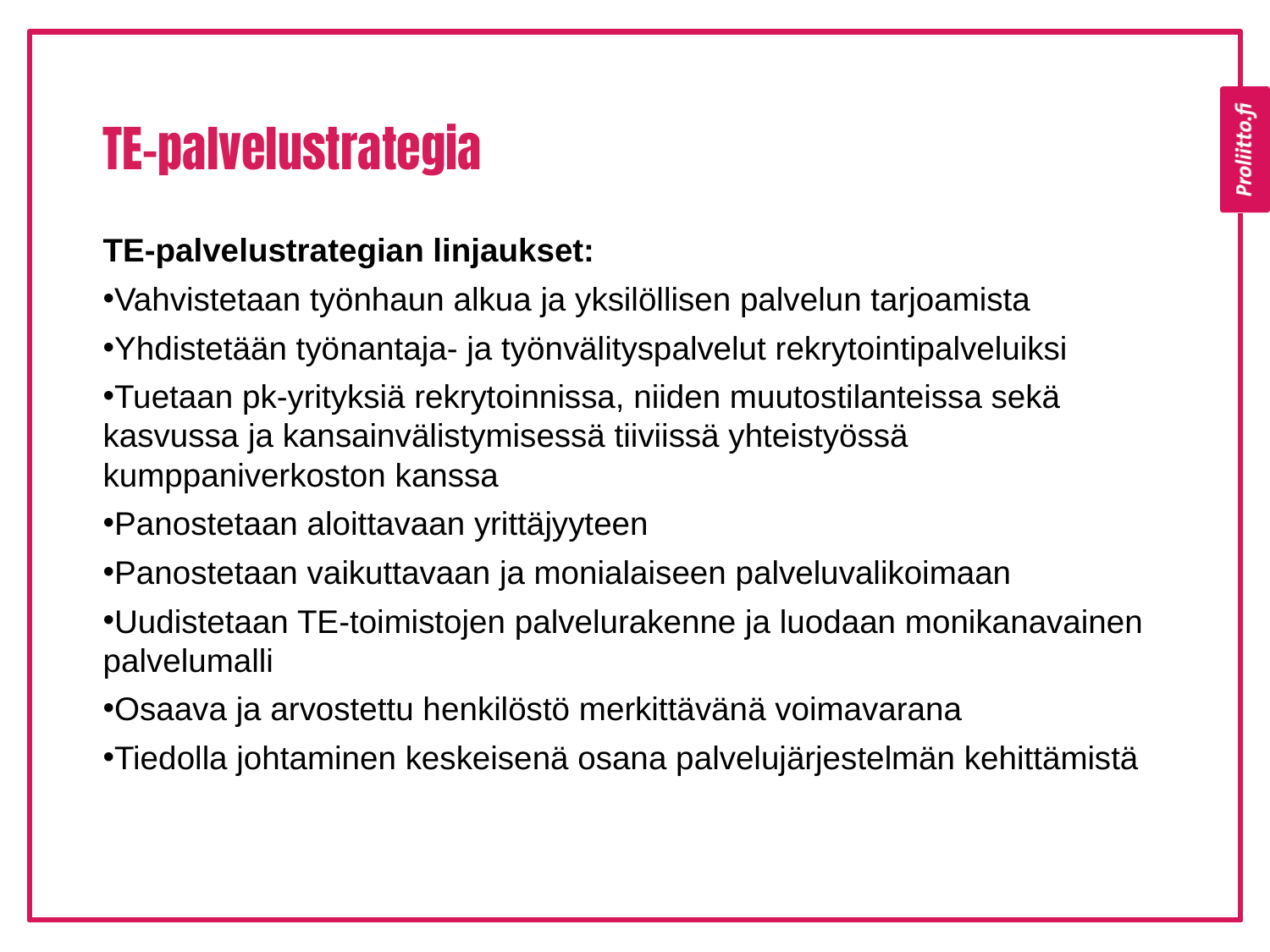

# TE-palvelustrategia
TE-palvelustrategian linjaukset:
Vahvistetaan työnhaun alkua ja yksilöllisen palvelun tarjoamista
Yhdistetään työnantaja- ja työnvälityspalvelut rekrytointipalveluiksi
Tuetaan pk-yrityksiä rekrytoinnissa, niiden muutostilanteissa sekä kasvussa ja kansainvälistymisessä tiiviissä yhteistyössä kumppaniverkoston kanssa
Panostetaan aloittavaan yrittäjyyteen
Panostetaan vaikuttavaan ja monialaiseen palveluvalikoimaan
Uudistetaan TE-toimistojen palvelurakenne ja luodaan monikanavainen palvelumalli
Osaava ja arvostettu henkilöstö merkittävänä voimavarana
Tiedolla johtaminen keskeisenä osana palvelujärjestelmän kehittämistä